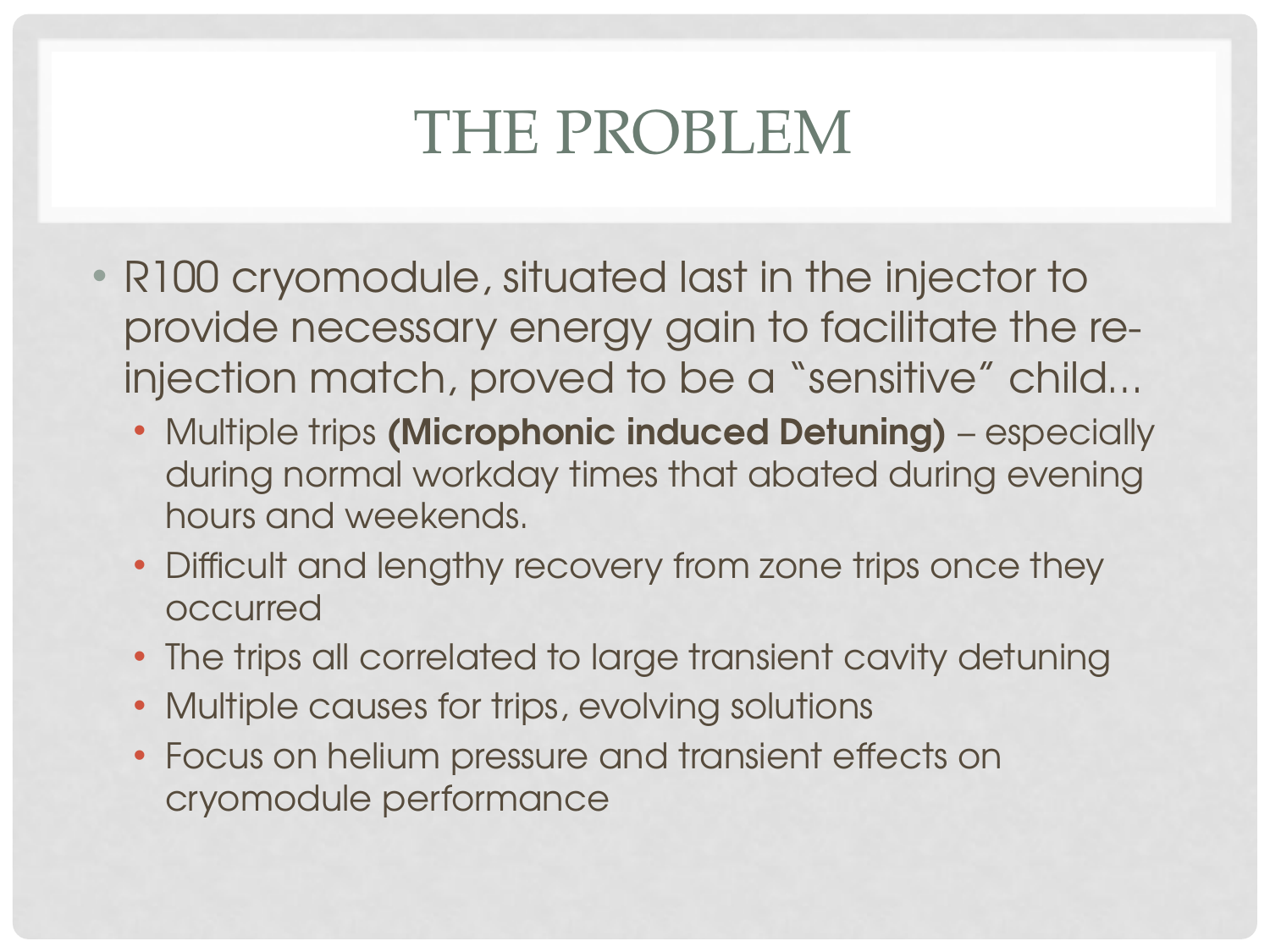

# The Problem
R100 cryomodule, situated last in the injector to provide necessary energy gain to facilitate the re-injection match, proved to be a “sensitive” child…
Multiple trips (Microphonic induced Detuning) – especially during normal workday times that abated during evening hours and weekends.
Difficult and lengthy recovery from zone trips once they occurred
The trips all correlated to large transient cavity detuning
Multiple causes for trips, evolving solutions
Focus on helium pressure and transient effects on cryomodule performance